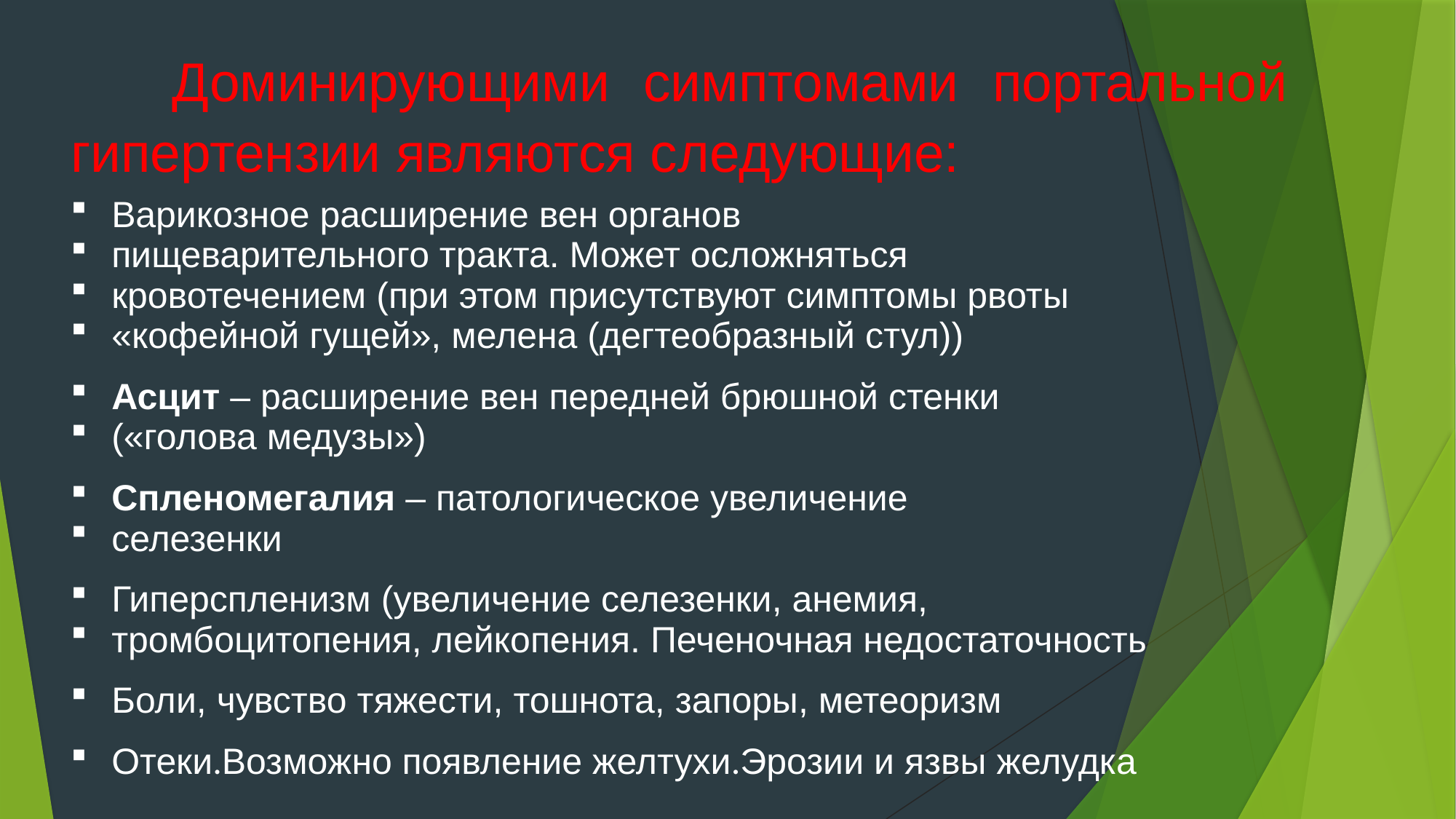

Доминирующими симптомами портальной гипертензии являются следующие:

Варикозное расширение вен органов

пищеварительного тракта. Может осложняться

кровотечением (при этом присутствуют симптомы рвоты

«кофейной гущей», мелена (дегтеобразный стул))

Асцит – расширение вен передней брюшной стенки

(«голова медузы»)

Спленомегалия – патологическое увеличение

селезенки

Гиперспленизм (увеличение селезенки, анемия,

тромбоцитопения, лейкопения. Печеночная недостаточность

Боли, чувство тяжести, тошнота, запоры, метеоризм

Отеки.Возможно появление желтухи.Эрозии и язвы желудка